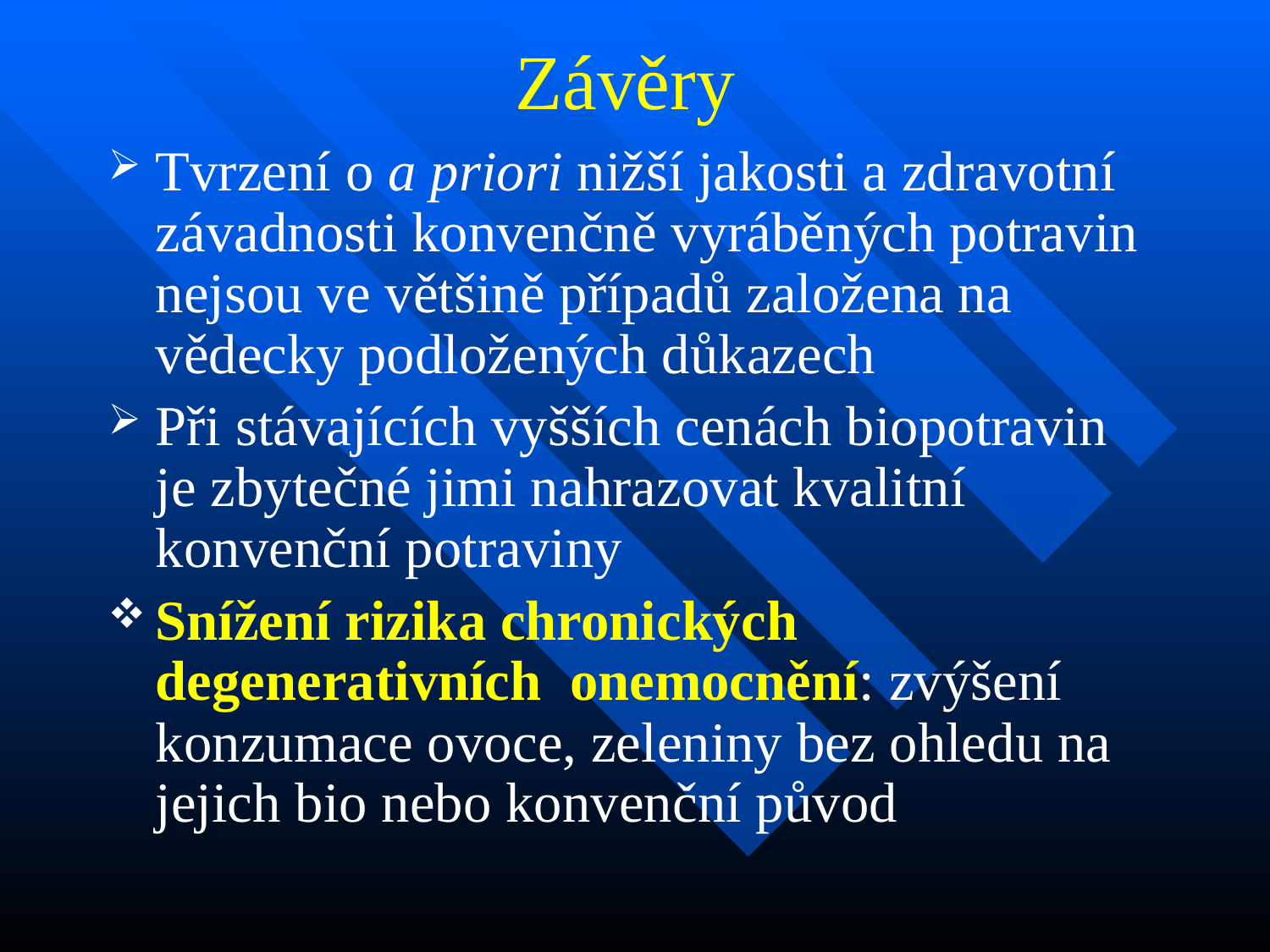

# Závěry
Tvrzení o a priori nižší jakosti a zdravotní závadnosti konvenčně vyráběných potravin nejsou ve většině případů založena na vědecky podložených důkazech
Při stávajících vyšších cenách biopotravin je zbytečné jimi nahrazovat kvalitní konvenční potraviny
Snížení rizika chronických degenerativních  onemocnění: zvýšení konzumace ovoce, zeleniny bez ohledu na jejich bio nebo konvenční původ